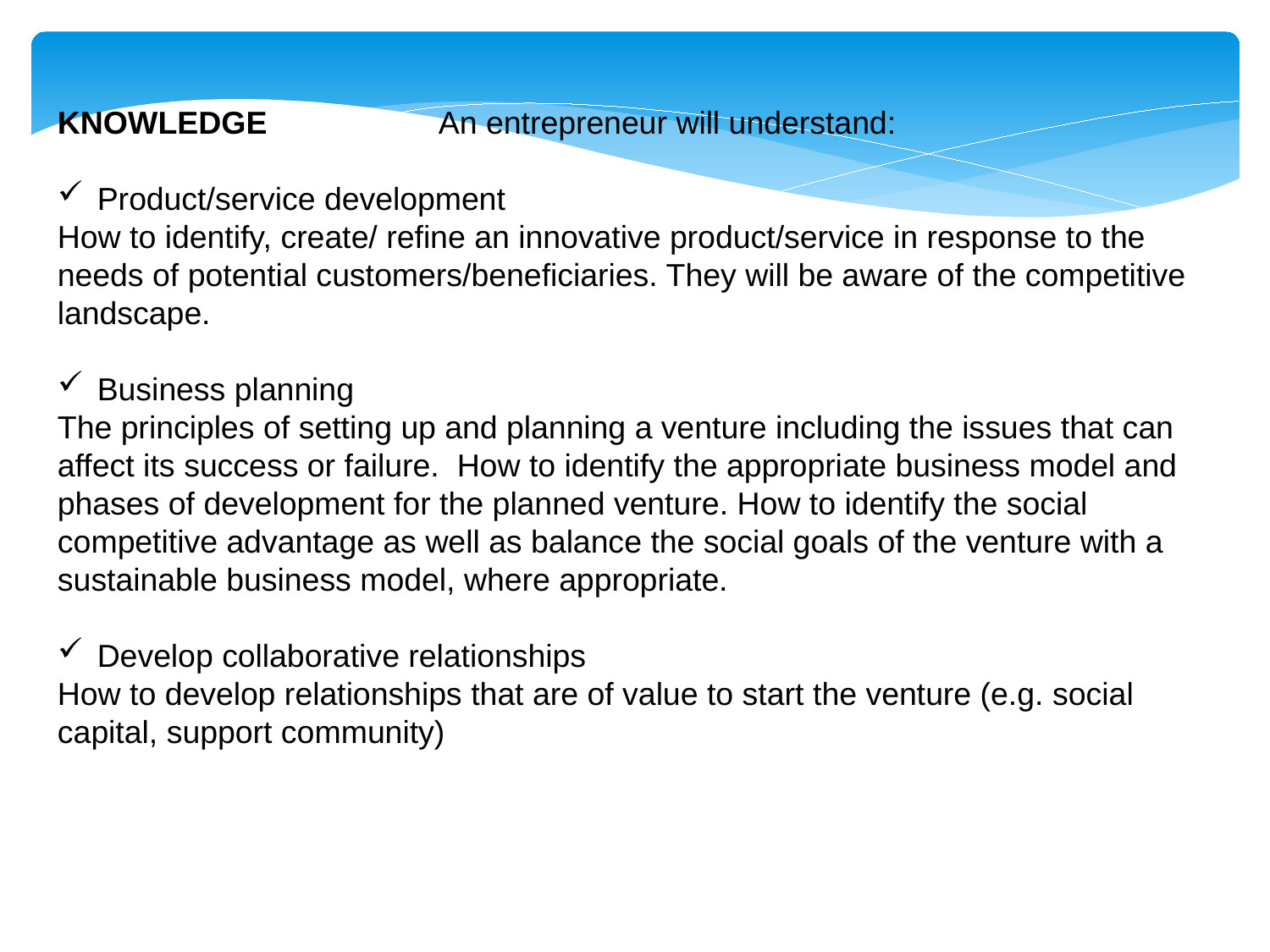

KNOWLEDGE  		An entrepreneur will understand:

Product/service development
How to identify, create/ refine an innovative product/service in response to the
needs of potential customers/beneficiaries. They will be aware of the competitive
landscape.

Business planning
The principles of setting up and planning a venture including the issues that can
affect its success or failure.  How to identify the appropriate business model and
phases of development for the planned venture. How to identify the social
competitive advantage as well as balance the social goals of the venture with a
sustainable business model, where appropriate.

Develop collaborative relationships
How to develop relationships that are of value to start the venture (e.g. social
capital, support community)